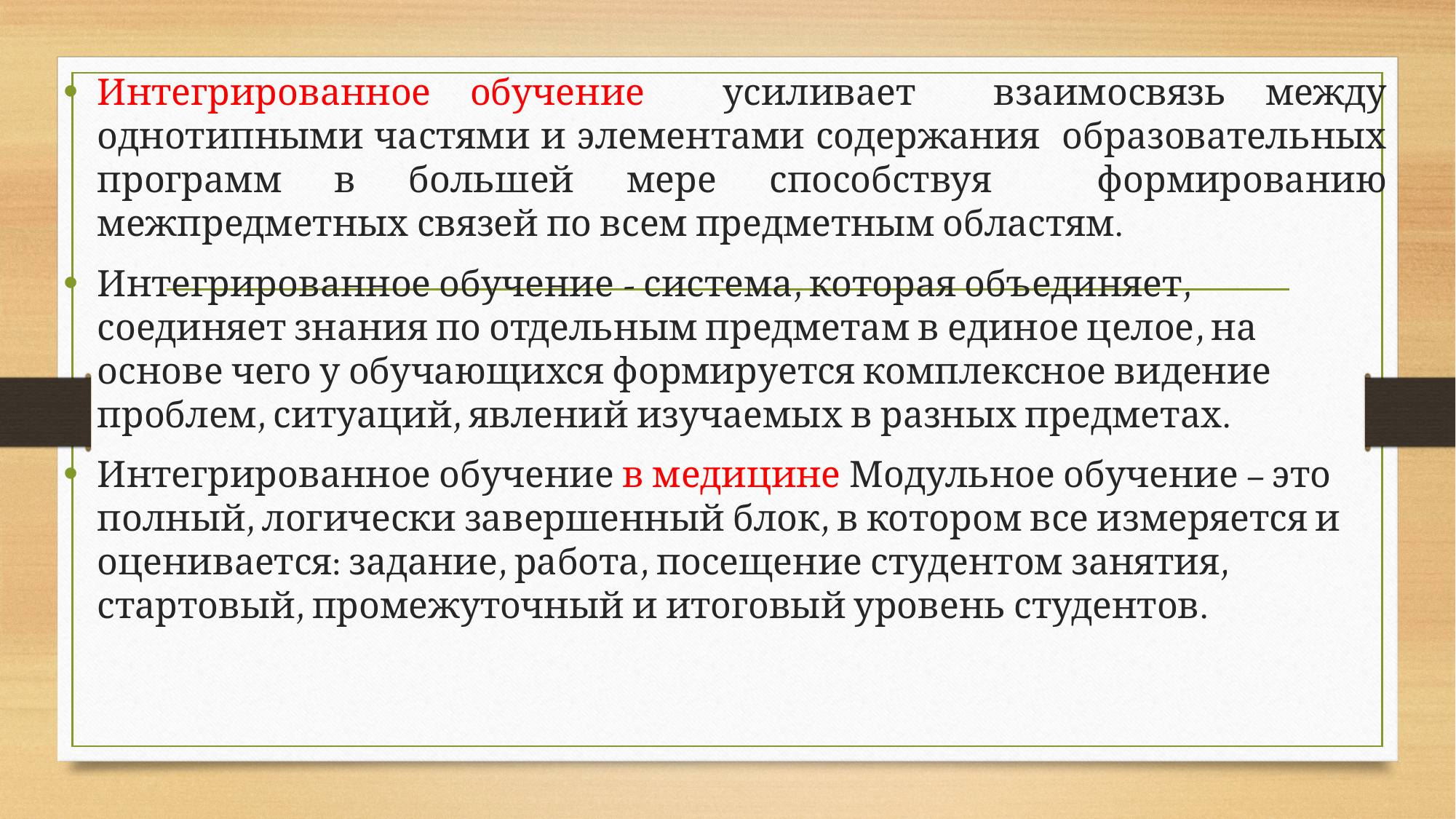

Интегрированное обучение  усиливает  взаимосвязь между однотипными частями и элементами содержания  образовательных программ в большей мере способствуя  формированию межпредметных связей по всем предметным областям.
Интегрированное обучение - система, которая объединяет, соединяет знания по отдельным предметам в единое целое, на основе чего у обучающихся формируется комплексное видение проблем, ситуаций, явлений изучаемых в разных предметах.
Интегрированное обучение в медицине Модульное обучение – это полный, логически завершенный блок, в котором все измеряется и оценивается: задание, работа, посещение студентом занятия, стартовый, промежуточный и итоговый уровень студентов.